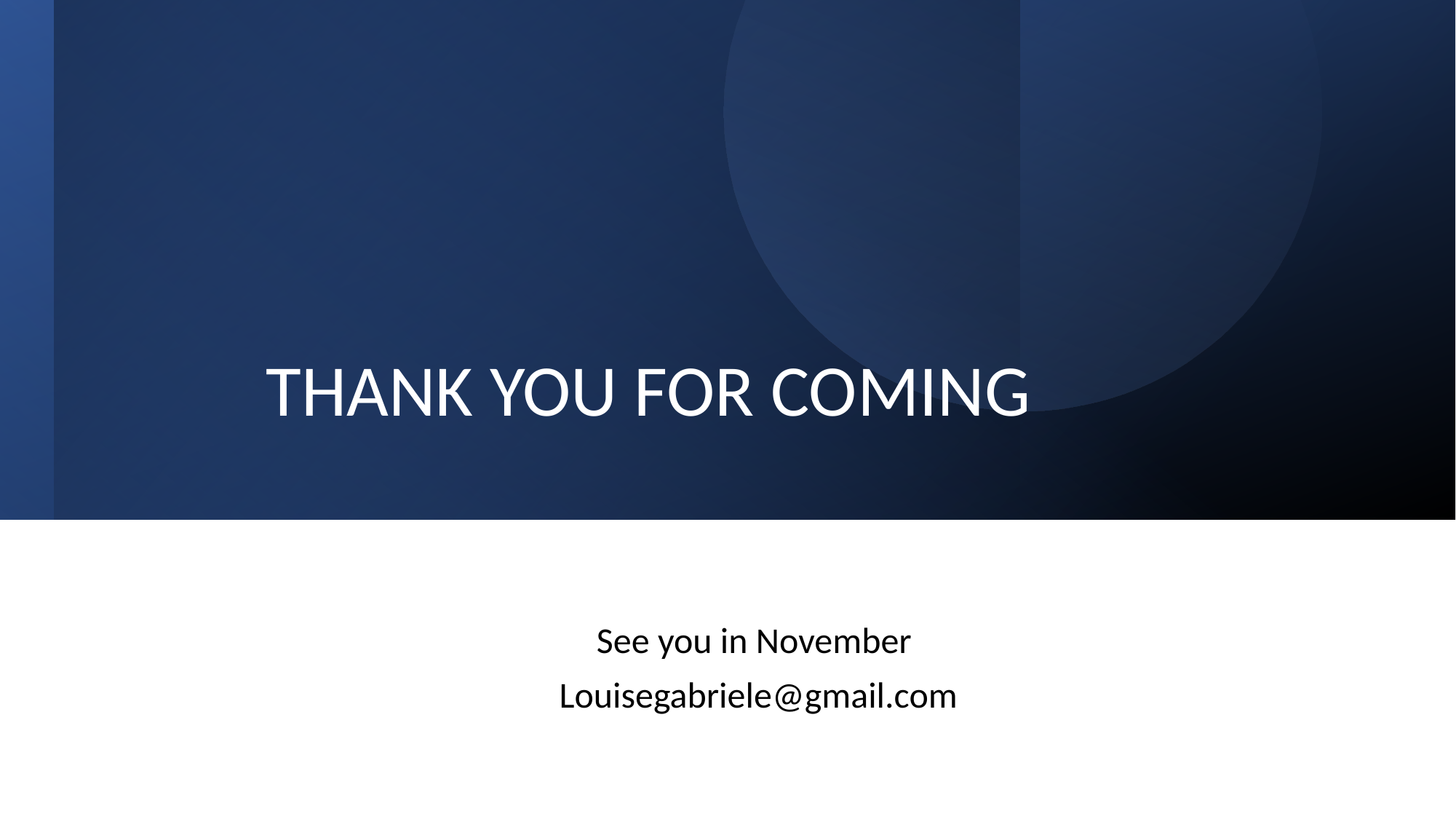

# THANK YOU FOR COMING
See you in November
Louisegabriele@gmail.com